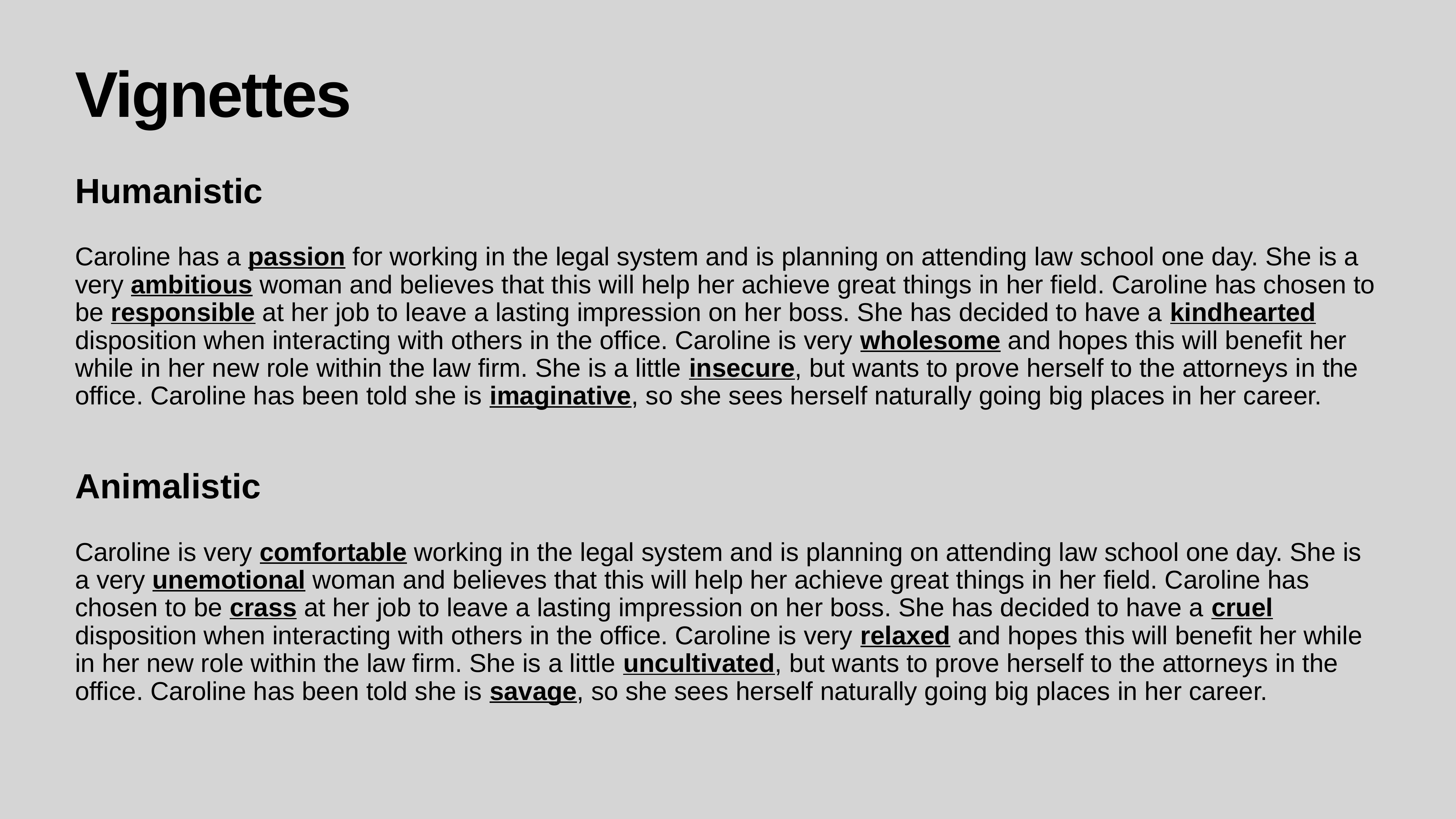

# Vignettes
Humanistic
Caroline has a passion for working in the legal system and is planning on attending law school one day. She is a very ambitious woman and believes that this will help her achieve great things in her field. Caroline has chosen to be responsible at her job to leave a lasting impression on her boss. She has decided to have a kindhearted disposition when interacting with others in the office. Caroline is very wholesome and hopes this will benefit her while in her new role within the law firm. She is a little insecure, but wants to prove herself to the attorneys in the office. Caroline has been told she is imaginative, so she sees herself naturally going big places in her career.

Animalistic
Caroline is very comfortable working in the legal system and is planning on attending law school one day. She is a very unemotional woman and believes that this will help her achieve great things in her field. Caroline has chosen to be crass at her job to leave a lasting impression on her boss. She has decided to have a cruel disposition when interacting with others in the office. Caroline is very relaxed and hopes this will benefit her while in her new role within the law firm. She is a little uncultivated, but wants to prove herself to the attorneys in the office. Caroline has been told she is savage, so she sees herself naturally going big places in her career.